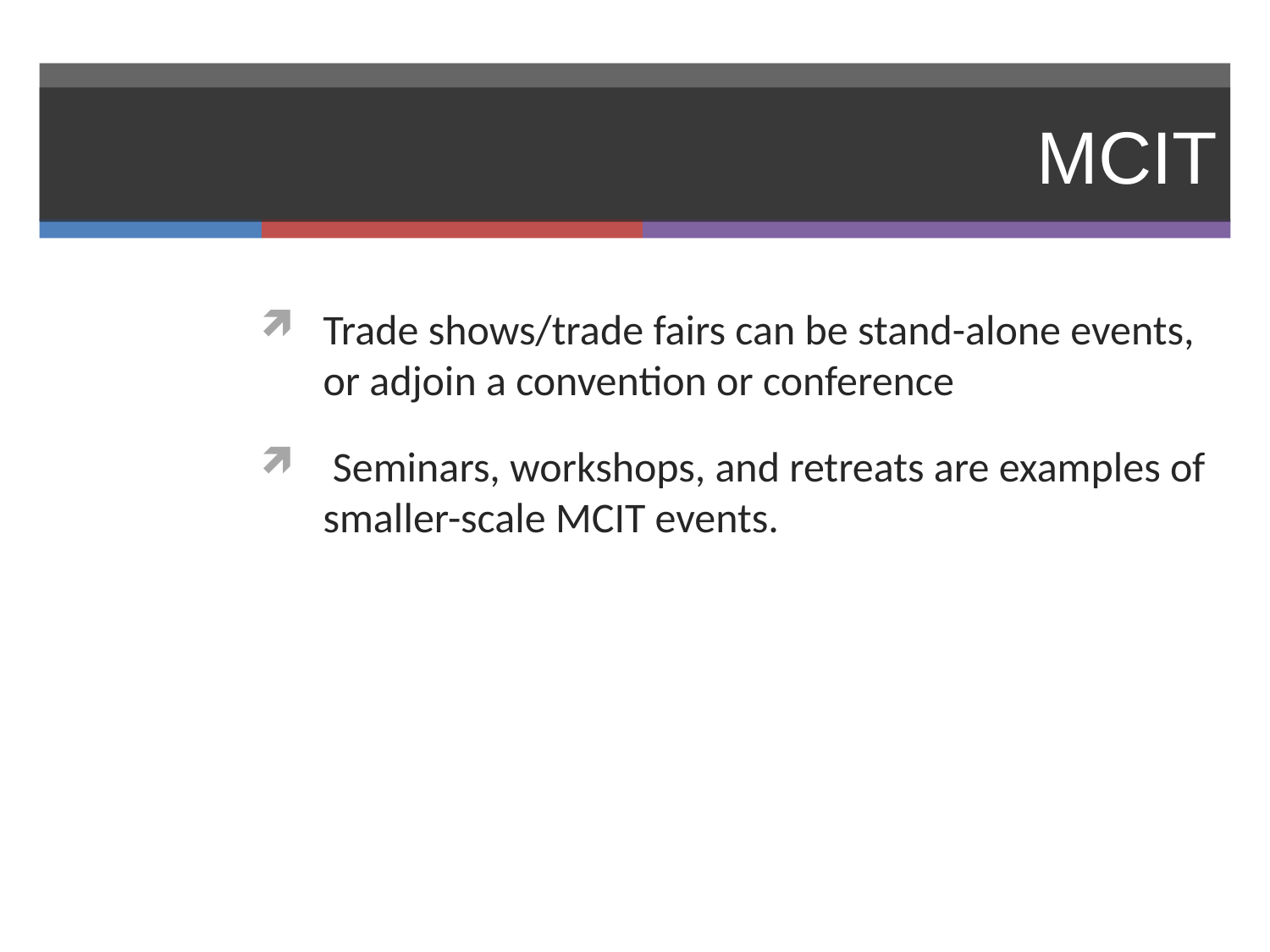

# MCIT
Trade shows/trade fairs can be stand-alone events, or adjoin a convention or conference
 Seminars, workshops, and retreats are examples of smaller-scale MCIT events.